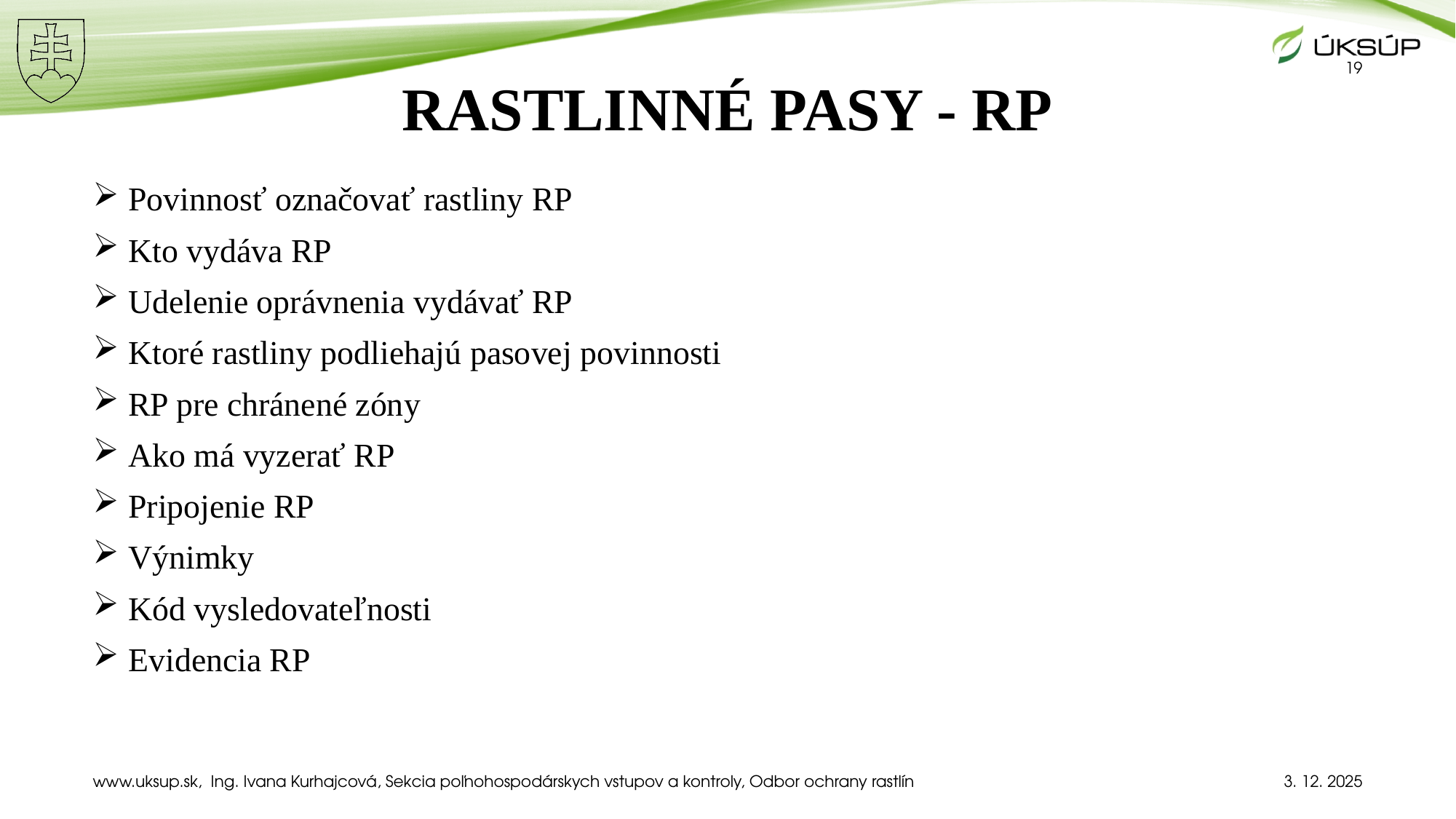

19
# RASTLINNÉ PASY - RP
 Povinnosť označovať rastliny RP
 Kto vydáva RP
 Udelenie oprávnenia vydávať RP
 Ktoré rastliny podliehajú pasovej povinnosti
 RP pre chránené zóny
 Ako má vyzerať RP
 Pripojenie RP
 Výnimky
 Kód vysledovateľnosti
 Evidencia RP

www.uksup.sk,  Ing. Ivana Kurhajcová, Sekcia poľnohospodárskych vstupov a kontroly, Odbor ochrany rastlín
3. 12. 2025